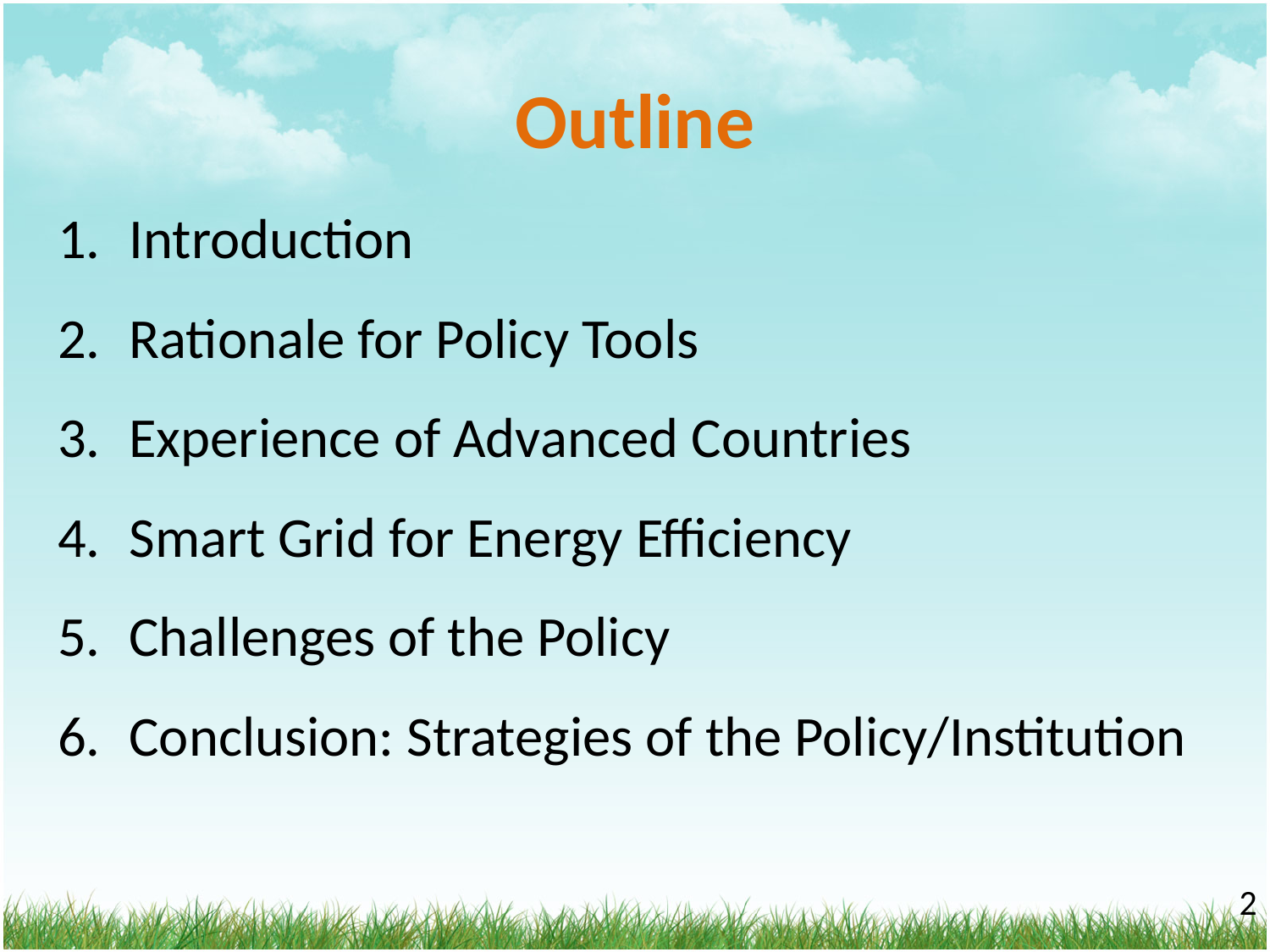

# Outline
Introduction
Rationale for Policy Tools
Experience of Advanced Countries
Smart Grid for Energy Efficiency
Challenges of the Policy
Conclusion: Strategies of the Policy/Institution

2